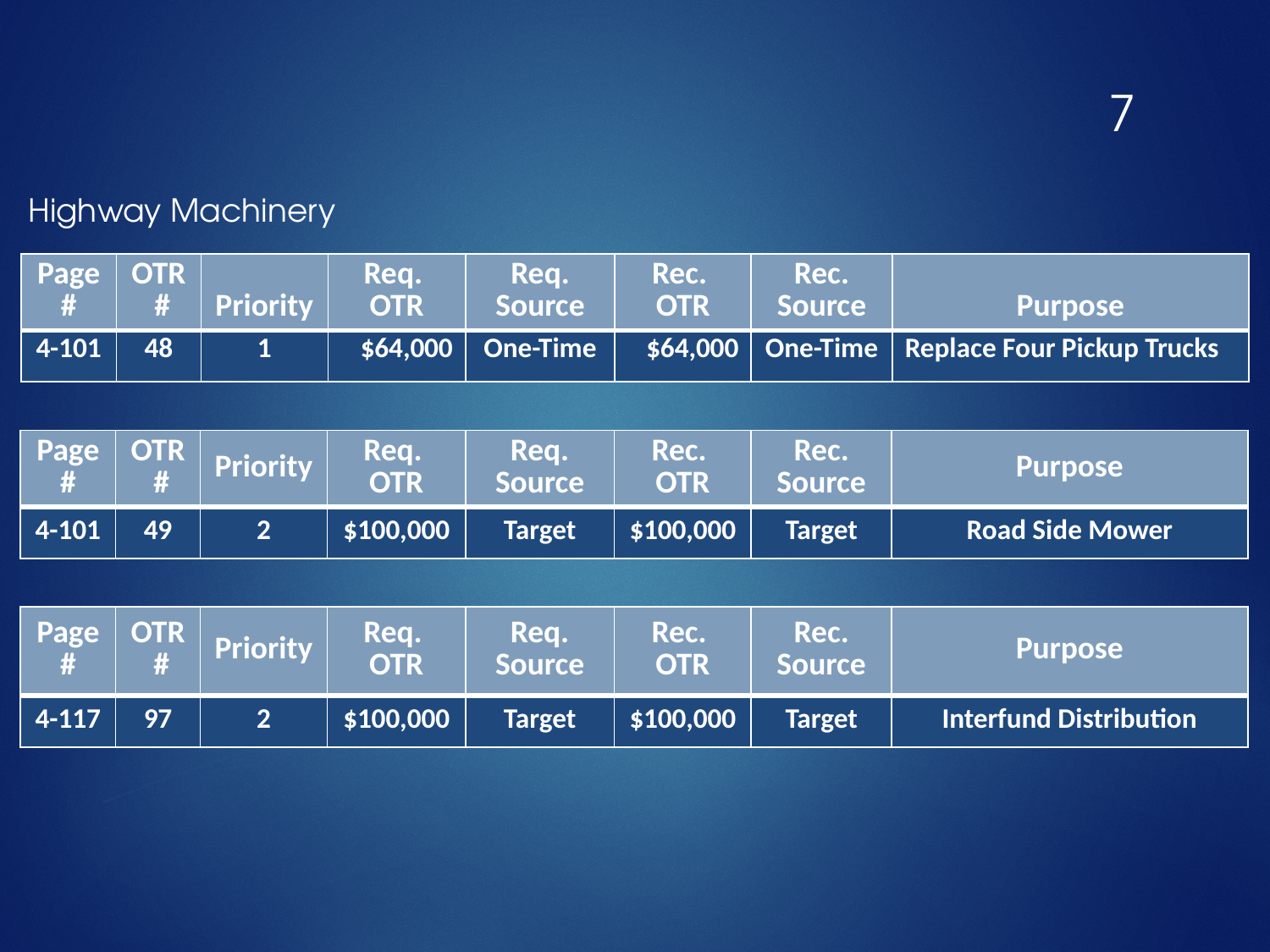

7
Highway Machinery
| Page # | OTR # | Priority | Req. OTR | Req. Source | Rec. OTR | Rec. Source | Purpose |
| --- | --- | --- | --- | --- | --- | --- | --- |
| 4-101 | 48 | 1 | $64,000 | One-Time | $64,000 | One-Time | Replace Four Pickup Trucks |
| Page # | OTR # | Priority | Req. OTR | Req. Source | Rec. OTR | Rec. Source | Purpose |
| --- | --- | --- | --- | --- | --- | --- | --- |
| 4-101 | 49 | 2 | $100,000 | Target | $100,000 | Target | Road Side Mower |
| Page # | OTR # | Priority | Req. OTR | Req. Source | Rec. OTR | Rec. Source | Purpose |
| --- | --- | --- | --- | --- | --- | --- | --- |
| 4-117 | 97 | 2 | $100,000 | Target | $100,000 | Target | Interfund Distribution |